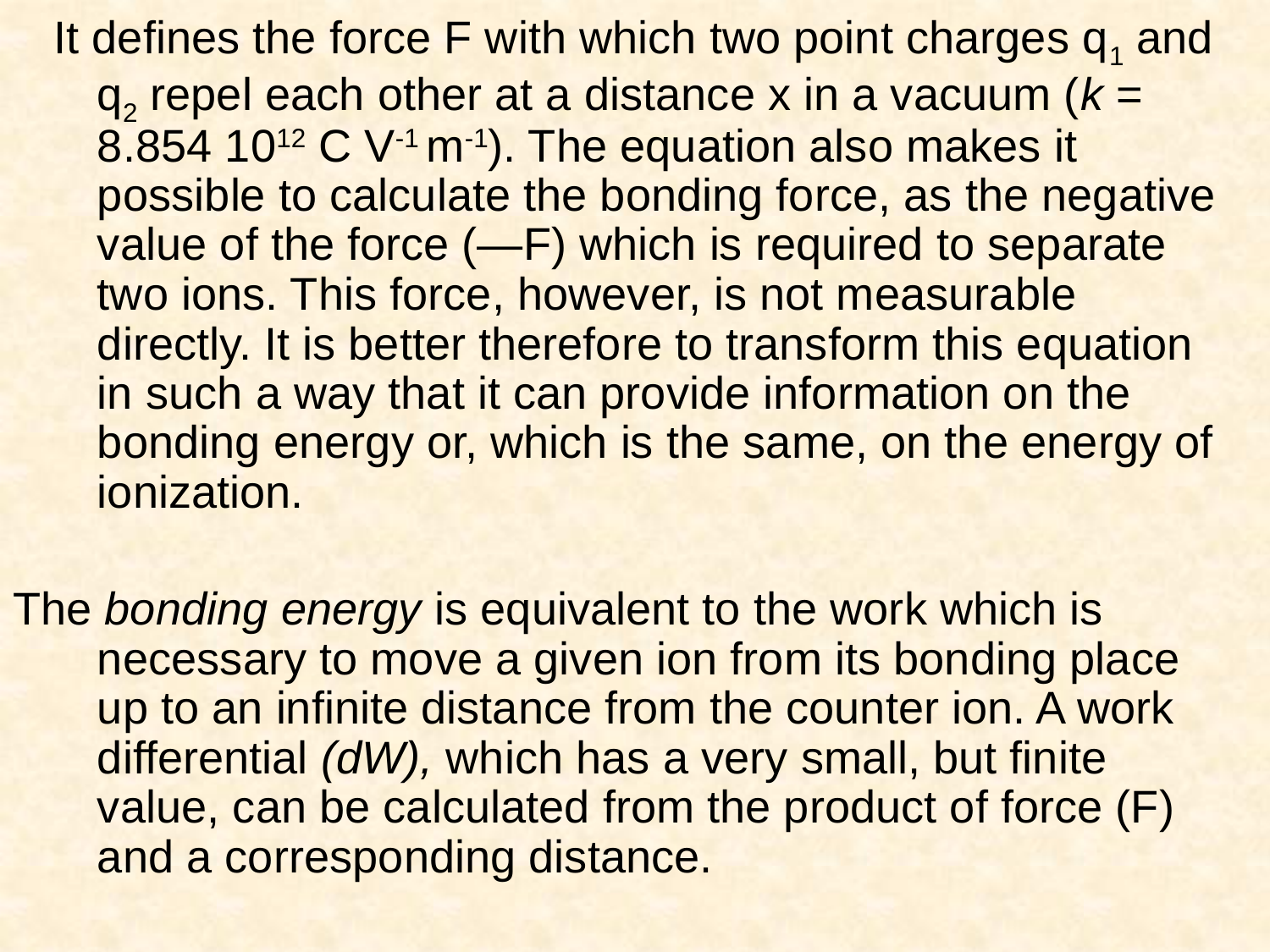

It defines the force F with which two point charges q1 and q2 repel each other at a distance x in a vacuum (k = 8.854 1012 C V-1 m-1). The equation also makes it possible to calculate the bonding force, as the negative value of the force (—F) which is required to separate two ions. This force, however, is not measurable directly. It is better therefore to transform this equation in such a way that it can provide information on the bonding energy or, which is the same, on the energy of ionization.

The bonding energy is equivalent to the work which is necessary to move a given ion from its bonding place up to an infinite distance from the counter ion. A work differential (dW), which has a very small, but finite value, can be calculated from the product of force (F) and a corresponding distance.